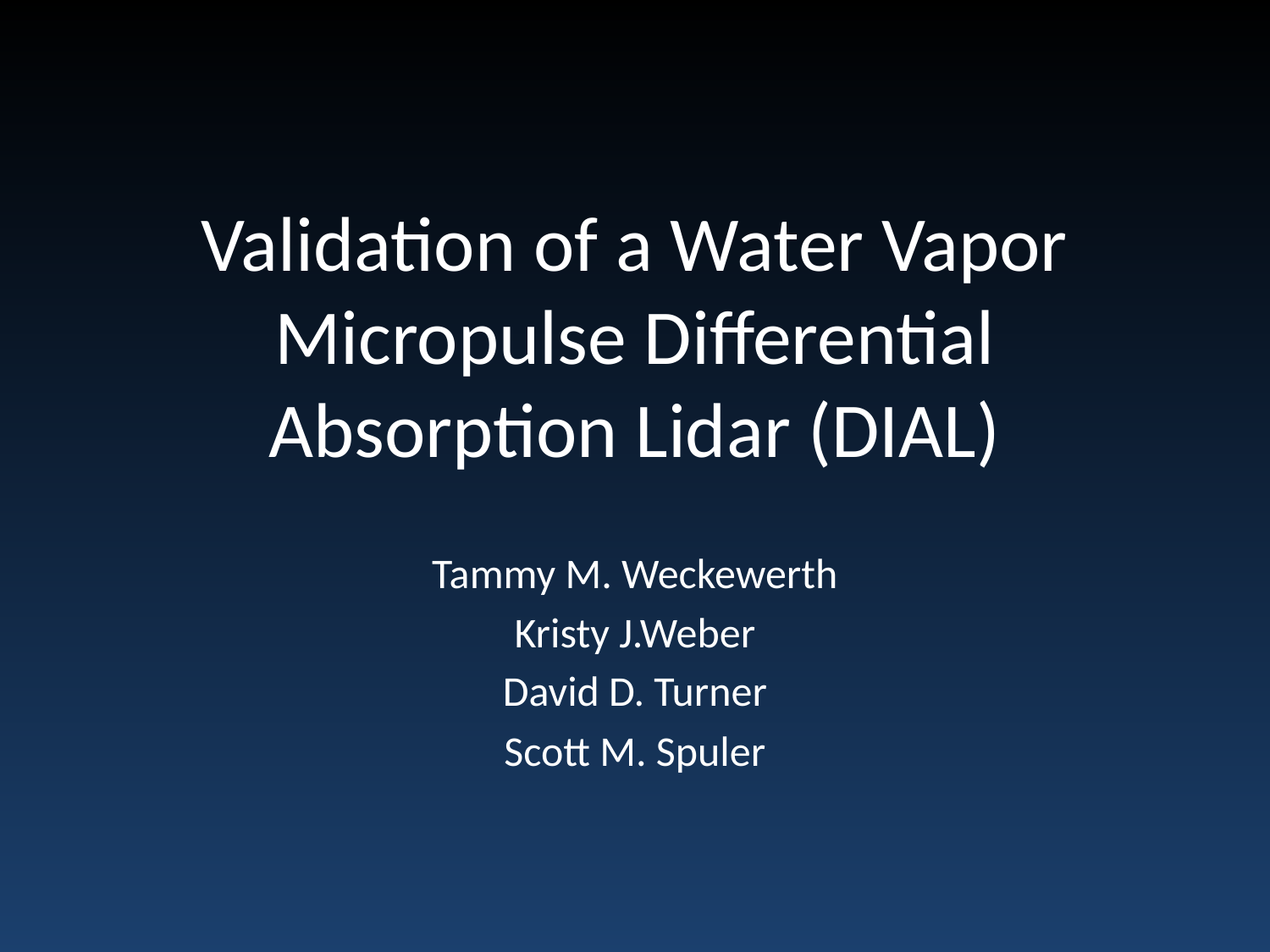

# Validation of a Water Vapor Micropulse Differential Absorption Lidar (DIAL)
Tammy M. Weckewerth
Kristy J.Weber
David D. Turner
Scott M. Spuler